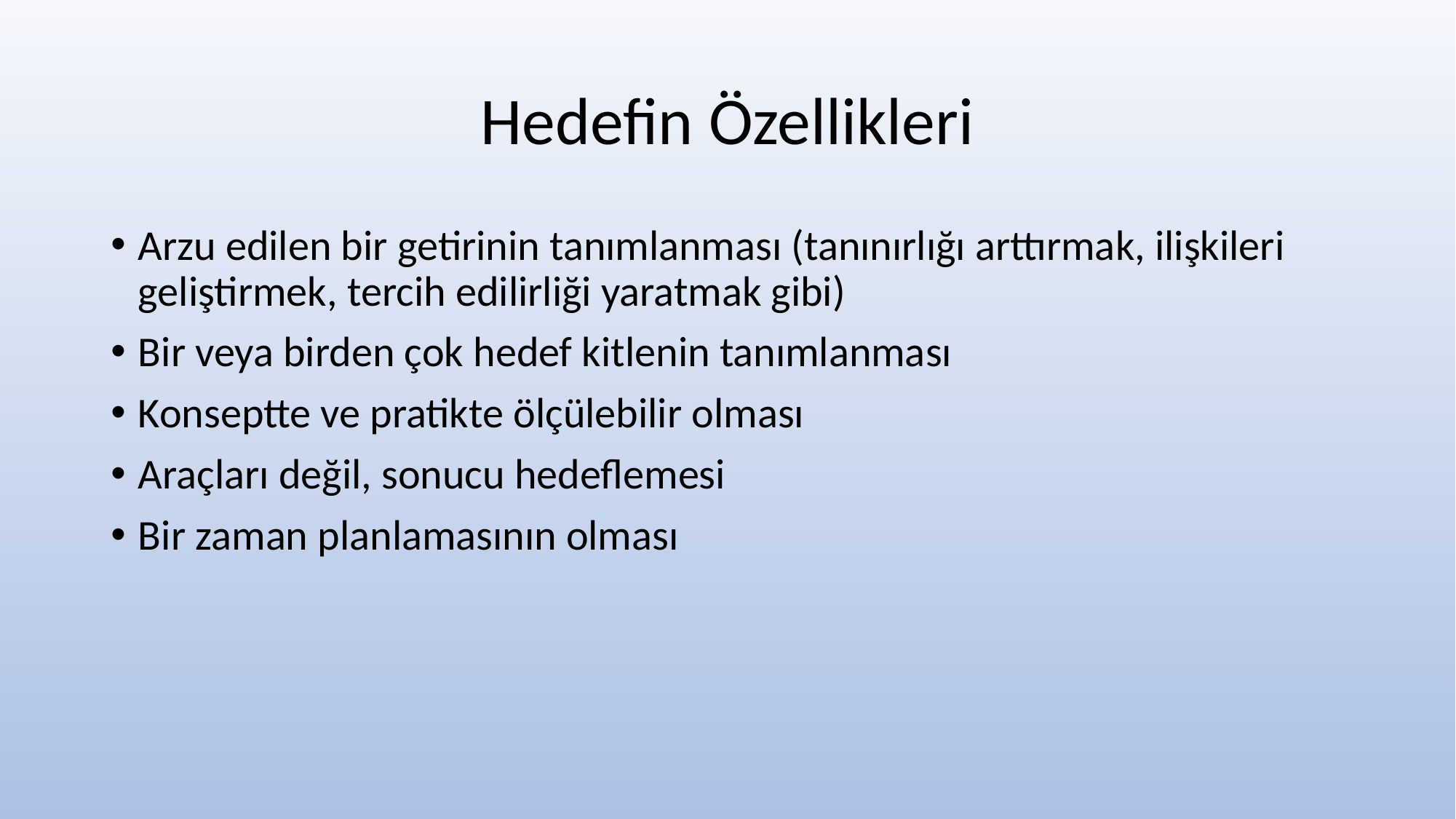

# Hedefin Özellikleri
Arzu edilen bir getirinin tanımlanması (tanınırlığı arttırmak, ilişkileri geliştirmek, tercih edilirliği yaratmak gibi)
Bir veya birden çok hedef kitlenin tanımlanması
Konseptte ve pratikte ölçülebilir olması
Araçları değil, sonucu hedeflemesi
Bir zaman planlamasının olması